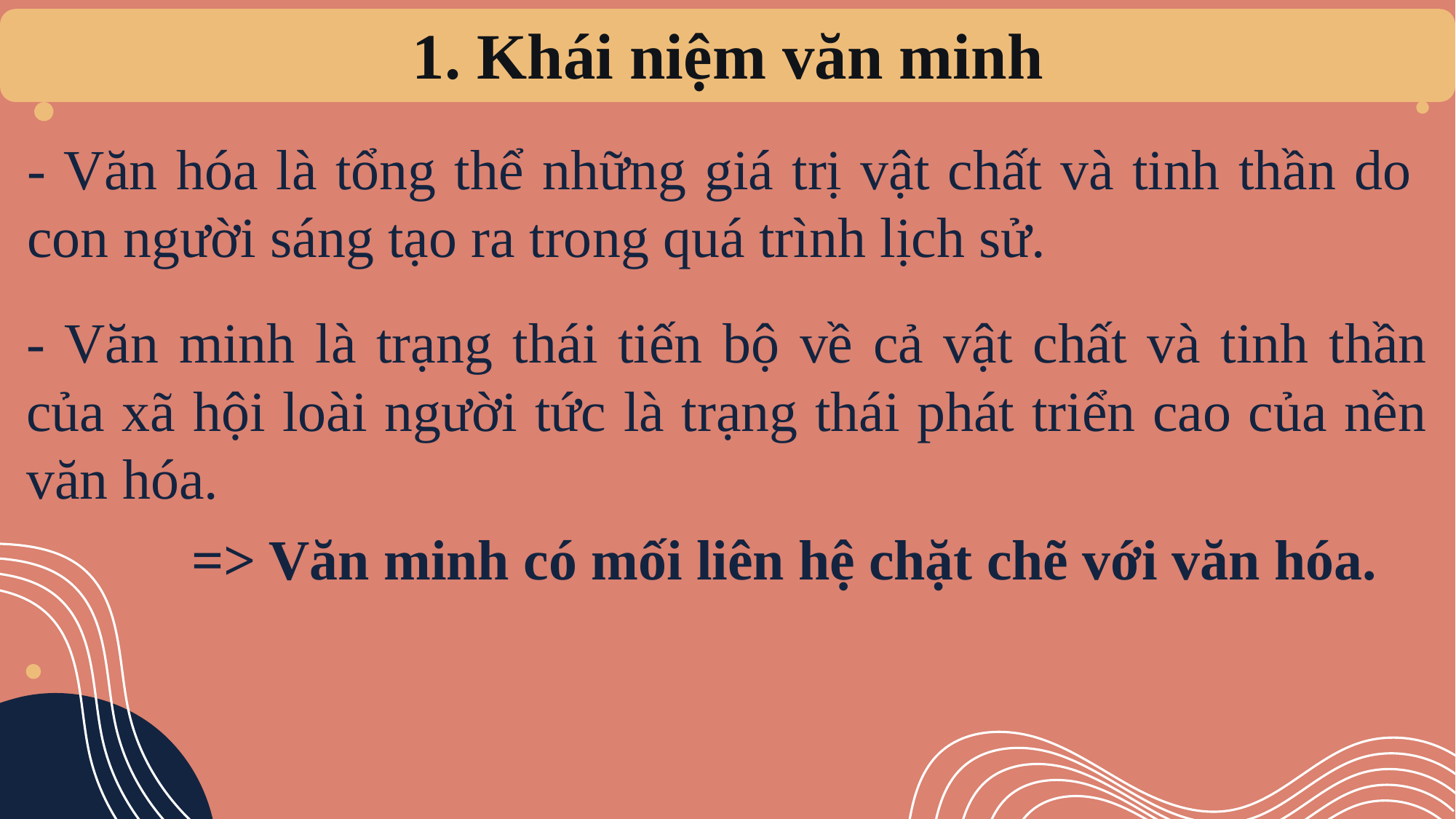

1. Khái niệm văn minh
- Văn hóa là tổng thể những giá trị vật chất và tinh thần do con người sáng tạo ra trong quá trình lịch sử.
- Văn minh là trạng thái tiến bộ về cả vật chất và tinh thần của xã hội loài người tức là trạng thái phát triển cao của nền văn hóa.
=> Văn minh có mối liên hệ chặt chẽ với văn hóa.